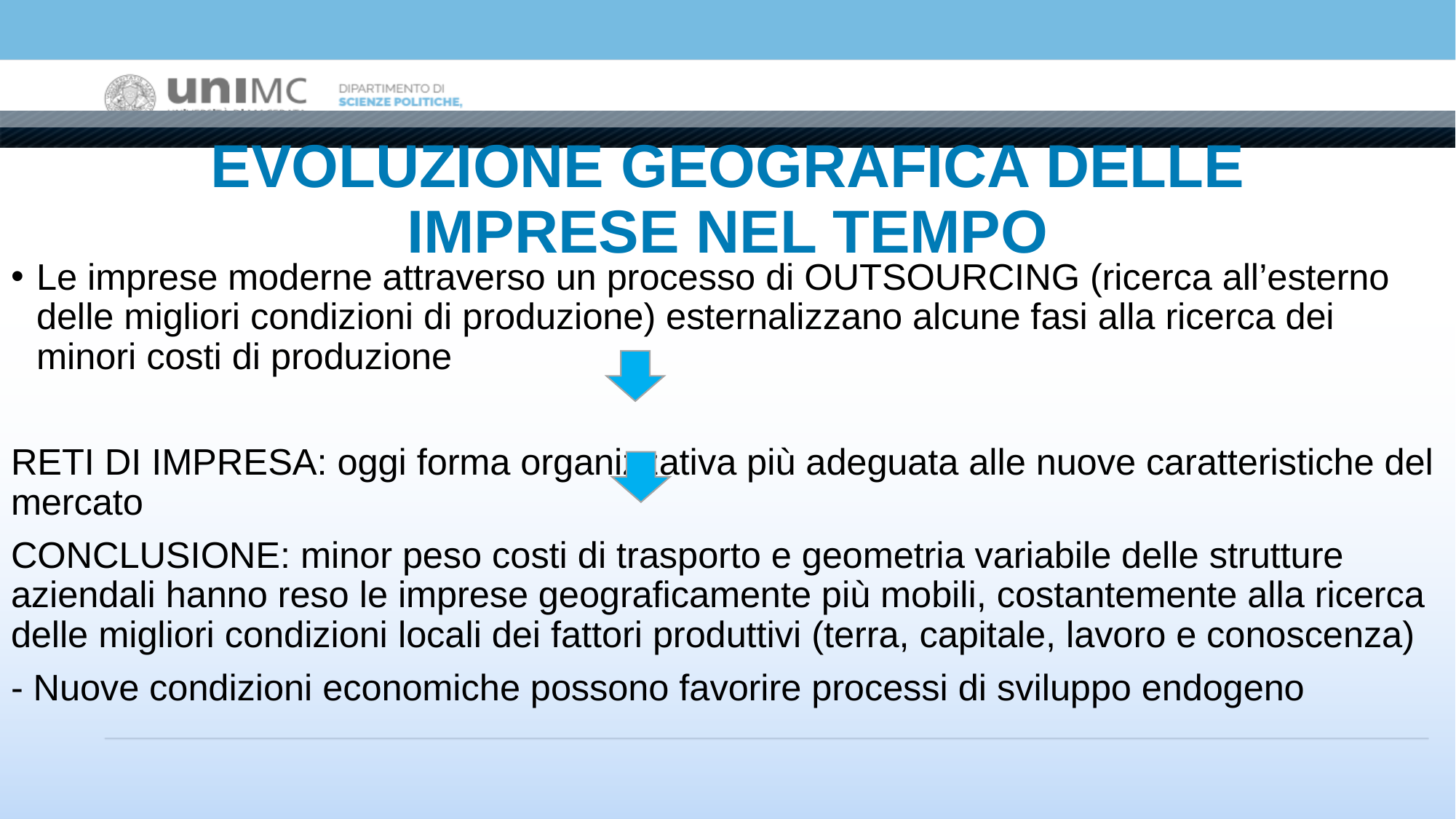

# EVOLUZIONE GEOGRAFICA DELLE IMPRESE NEL TEMPO
Le imprese moderne attraverso un processo di OUTSOURCING (ricerca all’esterno delle migliori condizioni di produzione) esternalizzano alcune fasi alla ricerca dei minori costi di produzione

RETI DI IMPRESA: oggi forma organizzativa più adeguata alle nuove caratteristiche del mercato
CONCLUSIONE: minor peso costi di trasporto e geometria variabile delle strutture aziendali hanno reso le imprese geograficamente più mobili, costantemente alla ricerca delle migliori condizioni locali dei fattori produttivi (terra, capitale, lavoro e conoscenza)
- Nuove condizioni economiche possono favorire processi di sviluppo endogeno